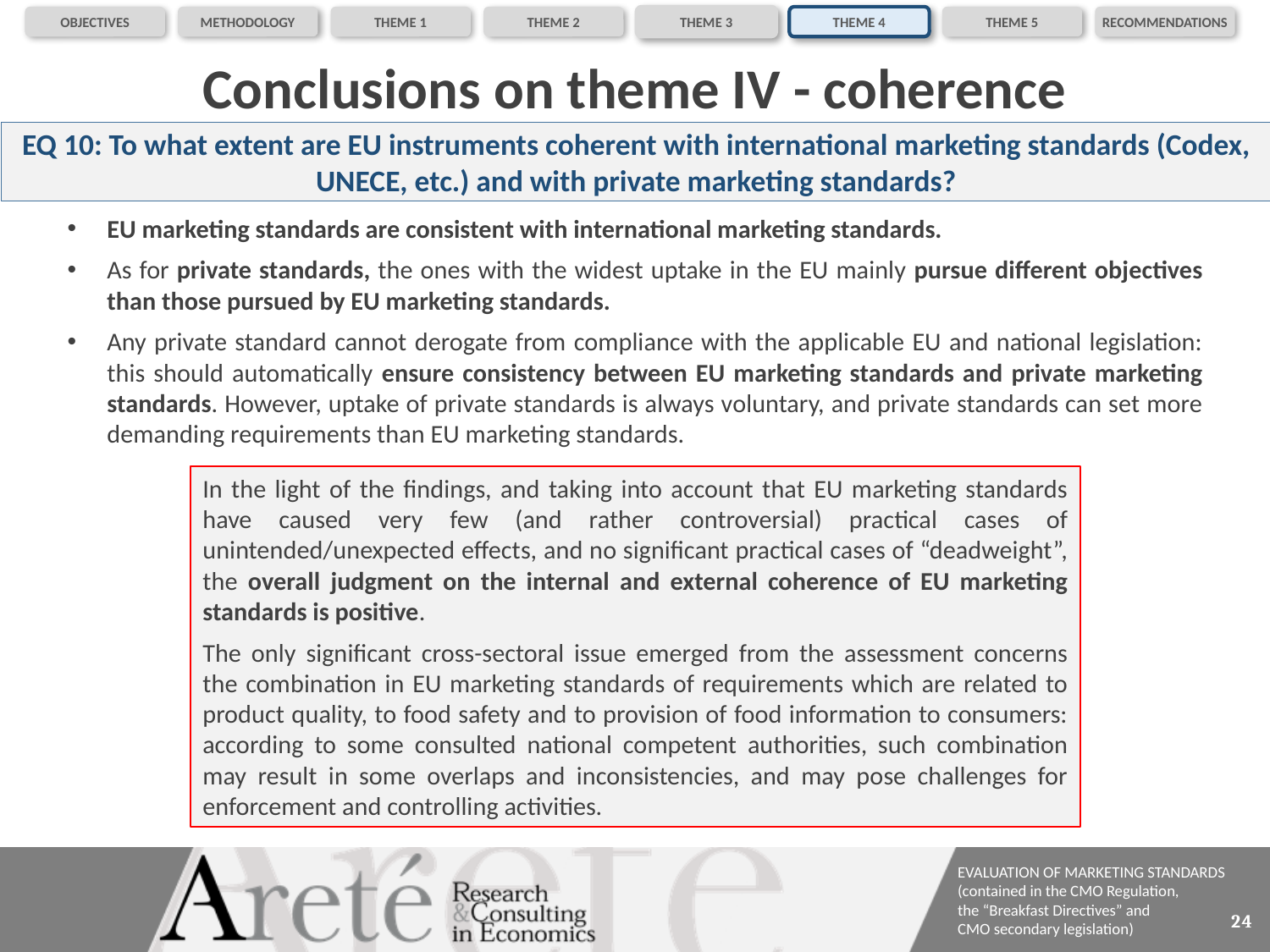

OBJECTIVES
METHODOLOGY
THEME 1
THEME 2
THEME 3
THEME 4
THEME 5
RECOMMENDATIONS
# Conclusions on theme IV - coherence
EQ 10: To what extent are EU instruments coherent with international marketing standards (Codex, UNECE, etc.) and with private marketing standards?
EU marketing standards are consistent with international marketing standards.
As for private standards, the ones with the widest uptake in the EU mainly pursue different objectives than those pursued by EU marketing standards.
Any private standard cannot derogate from compliance with the applicable EU and national legislation: this should automatically ensure consistency between EU marketing standards and private marketing standards. However, uptake of private standards is always voluntary, and private standards can set more demanding requirements than EU marketing standards.
In the light of the findings, and taking into account that EU marketing standards have caused very few (and rather controversial) practical cases of unintended/unexpected effects, and no significant practical cases of “deadweight”, the overall judgment on the internal and external coherence of EU marketing standards is positive.
The only significant cross-sectoral issue emerged from the assessment concerns the combination in EU marketing standards of requirements which are related to product quality, to food safety and to provision of food information to consumers: according to some consulted national competent authorities, such combination may result in some overlaps and inconsistencies, and may pose challenges for enforcement and controlling activities.
24